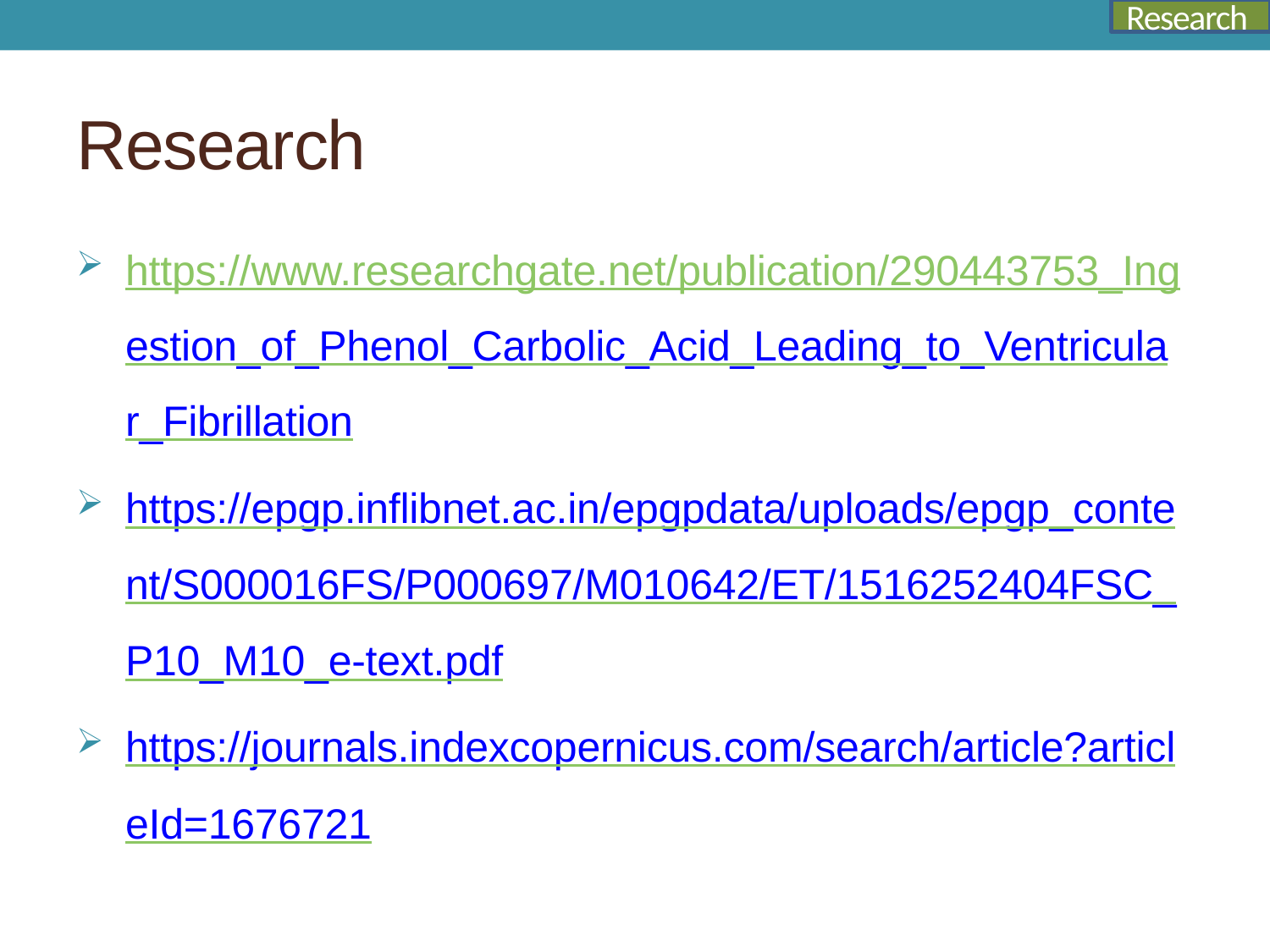

Research
# Research
https://www.researchgate.net/publication/290443753_Ing estion_of_Phenol_Carbolic_Acid_Leading_to_Ventricula r_Fibrillation
https://epgp.inflibnet.ac.in/epgpdata/uploads/epgp_conte
nt/S000016FS/P000697/M010642/ET/1516252404FSC_
P10_M10_e-text.pdf
https://journals.indexcopernicus.com/search/article?articl
eId=1676721